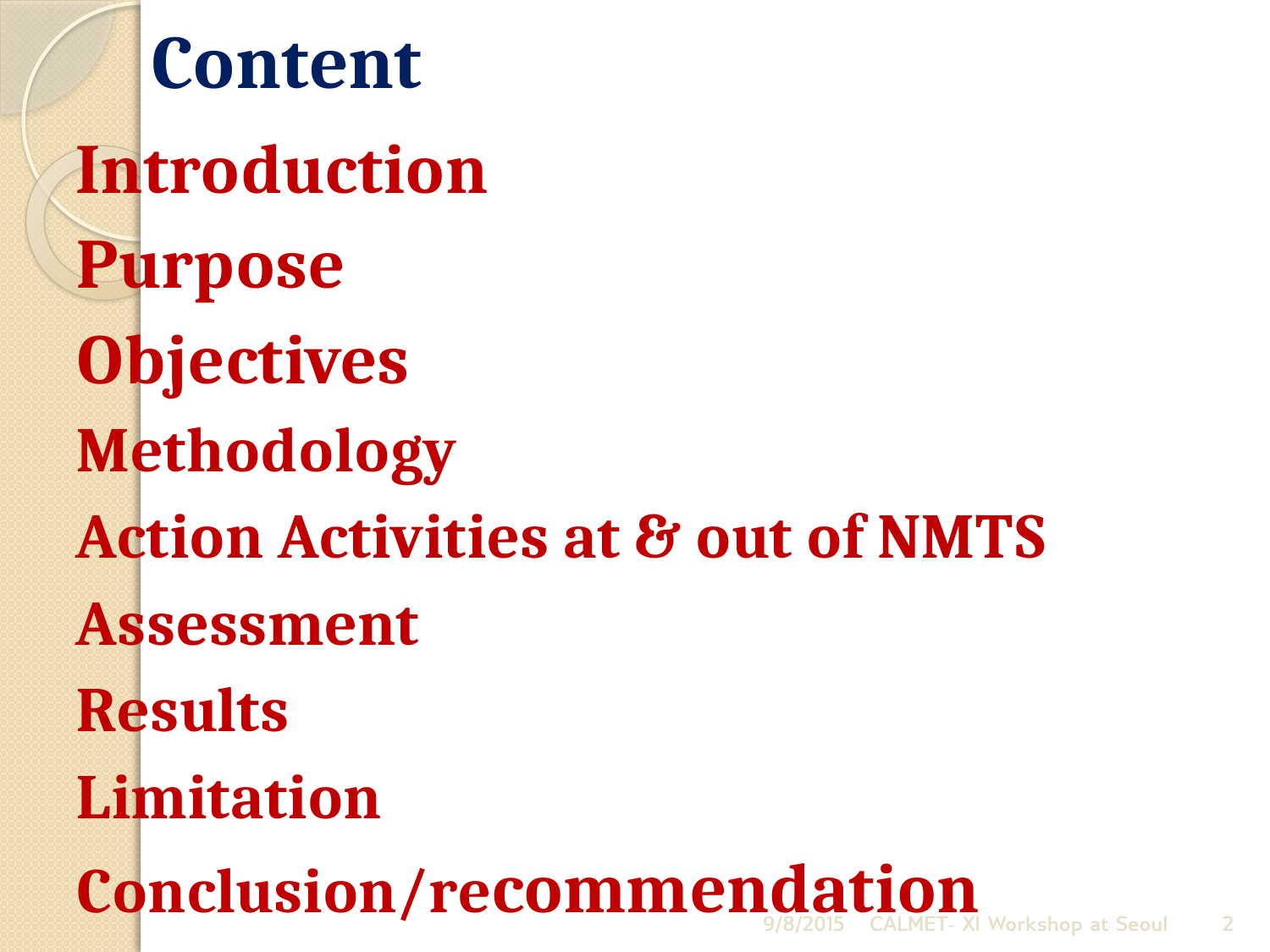

# Content
Introduction
Purpose
Objectives
Methodology
Action Activities at & out of NMTS
Assessment
Results
Limitation
Conclusion/recommendation

9/8/2015
CALMET- XI Workshop at Seoul
2